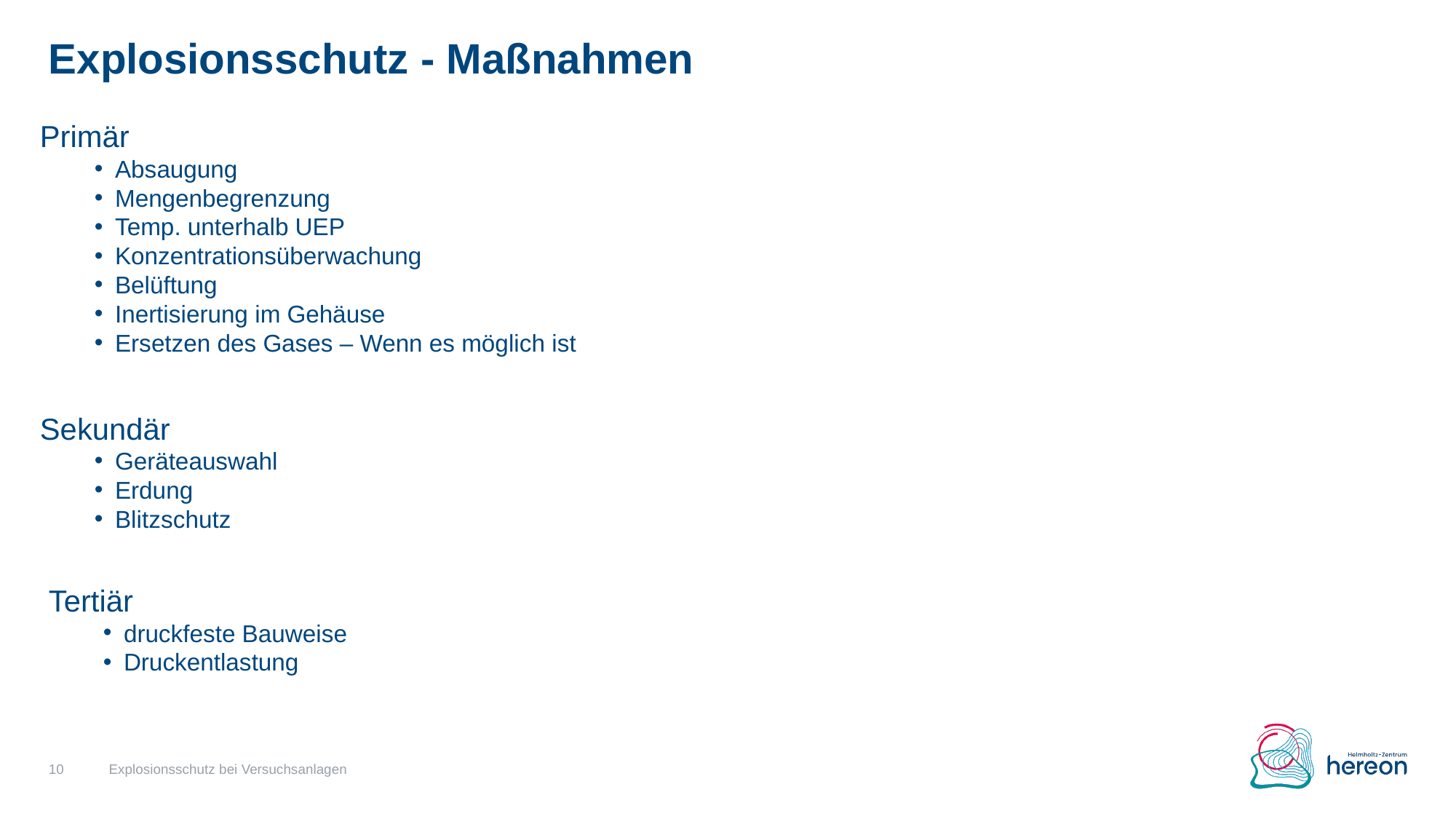

# Explosionsschutz - Maßnahmen
Primär
Absaugung
Mengenbegrenzung
Temp. unterhalb UEP
Konzentrationsüberwachung
Belüftung
Inertisierung im Gehäuse
Ersetzen des Gases – Wenn es möglich ist
Sekundär
Geräteauswahl
Erdung
Blitzschutz

Tertiär
druckfeste Bauweise
Druckentlastung
10
Explosionsschutz bei Versuchsanlagen